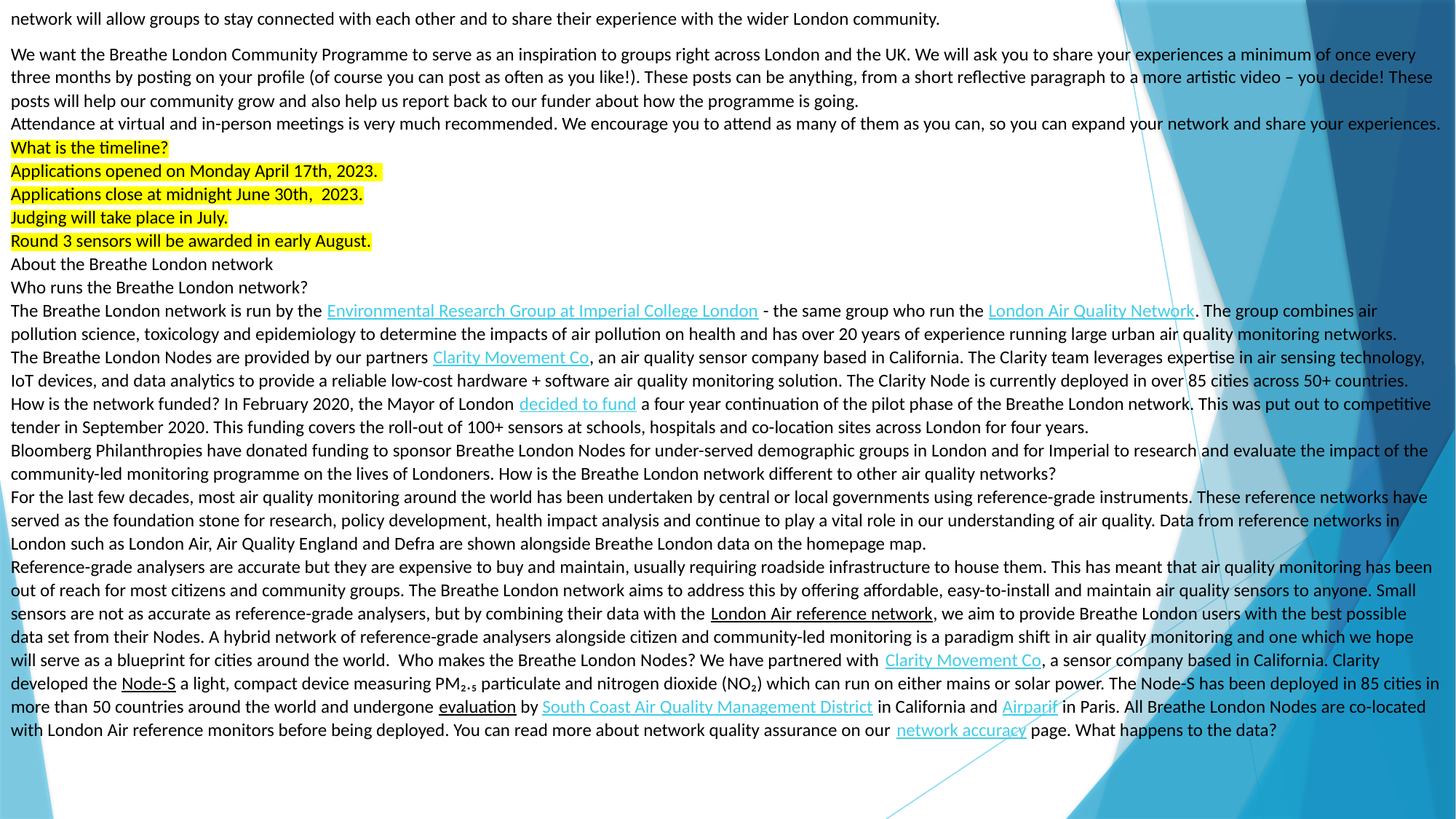

network will allow groups to stay connected with each other and to share their experience with the wider London community.
We want the Breathe London Community Programme to serve as an inspiration to groups right across London and the UK. We will ask you to share your experiences a minimum of once every three months by posting on your profile (of course you can post as often as you like!). These posts can be anything, from a short reflective paragraph to a more artistic video – you decide! These posts will help our community grow and also help us report back to our funder about how the programme is going.
Attendance at virtual and in-person meetings is very much recommended. We encourage you to attend as many of them as you can, so you can expand your network and share your experiences.
What is the timeline?
Applications opened on Monday April 17th, 2023.
Applications close at midnight June 30th,  2023.
Judging will take place in July.
Round 3 sensors will be awarded in early August.
About the Breathe London network
Who runs the Breathe London network?
The Breathe London network is run by the Environmental Research Group at Imperial College London - the same group who run the London Air Quality Network. The group combines air pollution science, toxicology and epidemiology to determine the impacts of air pollution on health and has over 20 years of experience running large urban air quality monitoring networks.
The Breathe London Nodes are provided by our partners Clarity Movement Co, an air quality sensor company based in California. The Clarity team leverages expertise in air sensing technology, IoT devices, and data analytics to provide a reliable low-cost hardware + software air quality monitoring solution. The Clarity Node is currently deployed in over 85 cities across 50+ countries.
How is the network funded? In February 2020, the Mayor of London decided to fund a four year continuation of the pilot phase of the Breathe London network. This was put out to competitive tender in September 2020. This funding covers the roll-out of 100+ sensors at schools, hospitals and co-location sites across London for four years.
Bloomberg Philanthropies have donated funding to sponsor Breathe London Nodes for under-served demographic groups in London and for Imperial to research and evaluate the impact of the community-led monitoring programme on the lives of Londoners. How is the Breathe London network different to other air quality networks?
For the last few decades, most air quality monitoring around the world has been undertaken by central or local governments using reference-grade instruments. These reference networks have served as the foundation stone for research, policy development, health impact analysis and continue to play a vital role in our understanding of air quality. Data from reference networks in London such as London Air, Air Quality England and Defra are shown alongside Breathe London data on the homepage map.
Reference-grade analysers are accurate but they are expensive to buy and maintain, usually requiring roadside infrastructure to house them. This has meant that air quality monitoring has been out of reach for most citizens and community groups. The Breathe London network aims to address this by offering affordable, easy-to-install and maintain air quality sensors to anyone. Small sensors are not as accurate as reference-grade analysers, but by combining their data with the London Air reference network, we aim to provide Breathe London users with the best possible data set from their Nodes. A hybrid network of reference-grade analysers alongside citizen and community-led monitoring is a paradigm shift in air quality monitoring and one which we hope will serve as a blueprint for cities around the world.  Who makes the Breathe London Nodes? We have partnered with Clarity Movement Co, a sensor company based in California. Clarity developed the Node-S a light, compact device measuring PM₂.₅ particulate and nitrogen dioxide (NO₂) which can run on either mains or solar power. The Node-S has been deployed in 85 cities in more than 50 countries around the world and undergone evaluation by South Coast Air Quality Management District in California and Airparif in Paris. All Breathe London Nodes are co-located with London Air reference monitors before being deployed. You can read more about network quality assurance on our network accuracy page. What happens to the data?